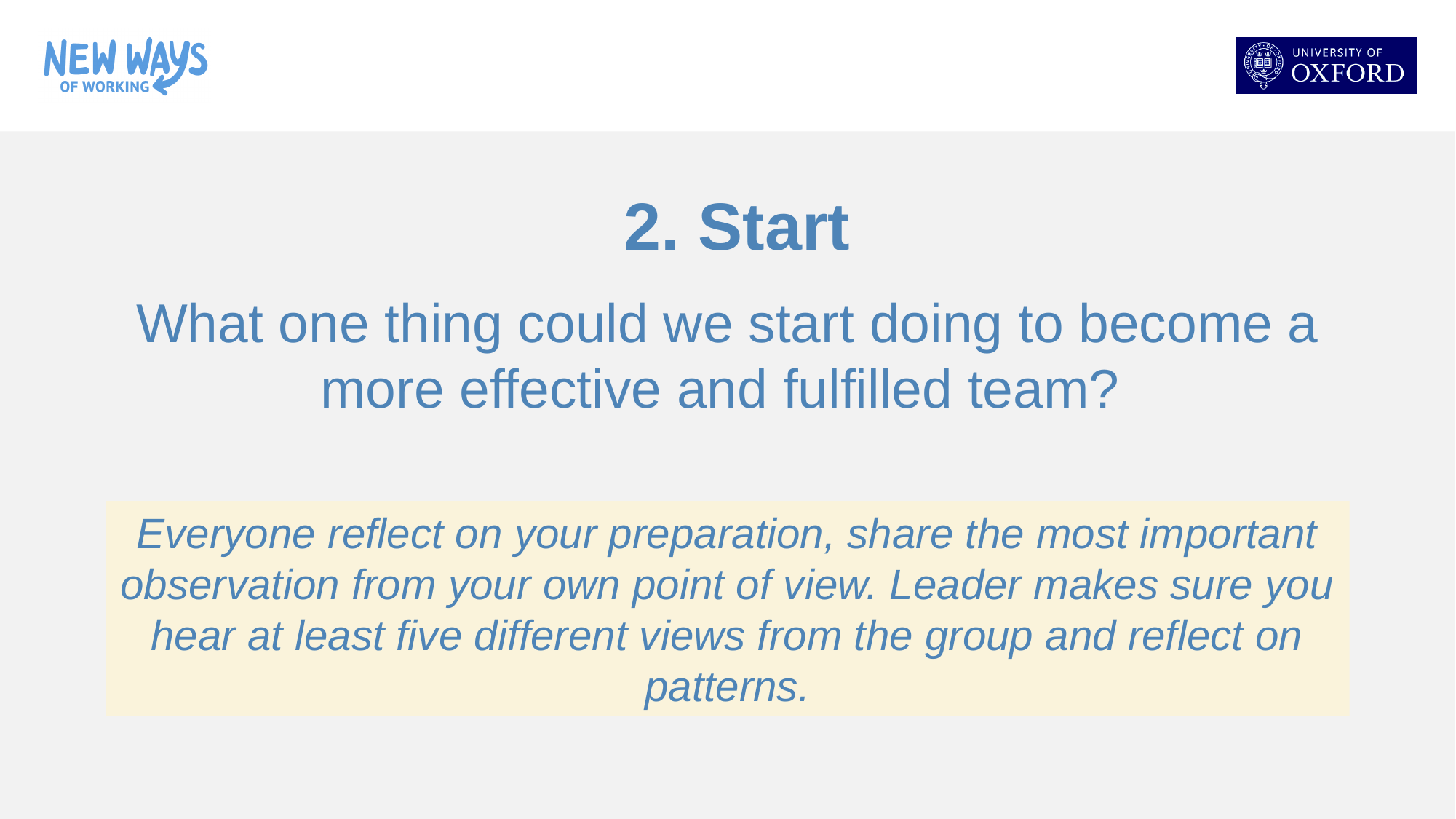

2. Start
What one thing could we start doing to become a more effective and fulfilled team?
Everyone reflect on your preparation, share the most important observation from your own point of view. Leader makes sure you hear at least five different views from the group and reflect on patterns.